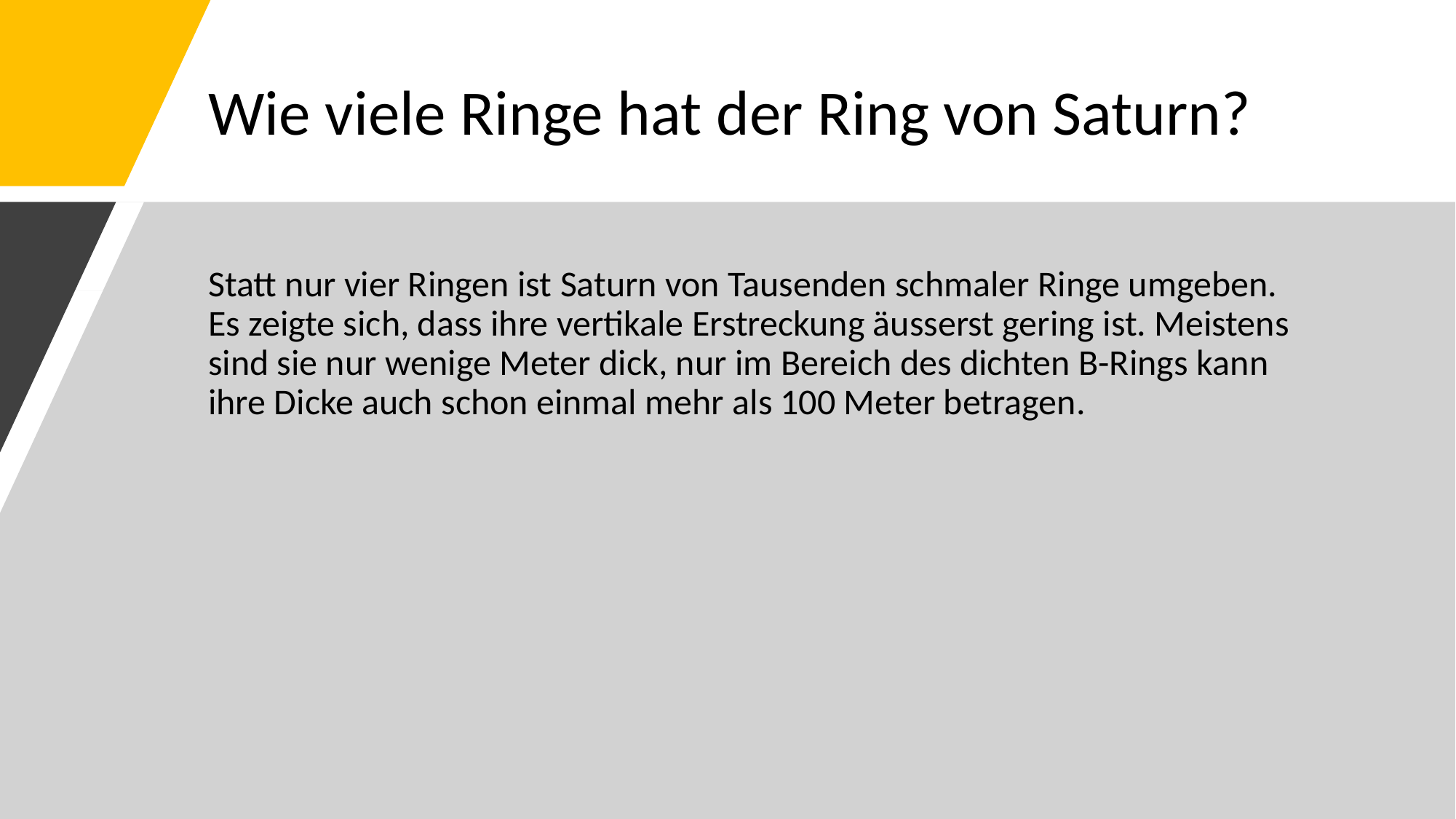

# Wie viele Ringe hat der Ring von Saturn?

Statt nur vier Ringen ist Saturn von Tausenden schmaler Ringe umgeben. Es zeigte sich, dass ihre vertikale Erstreckung äusserst gering ist. Meistens sind sie nur wenige Meter dick, nur im Bereich des dichten B-Rings kann ihre Dicke auch schon einmal mehr als 100 Meter betragen.